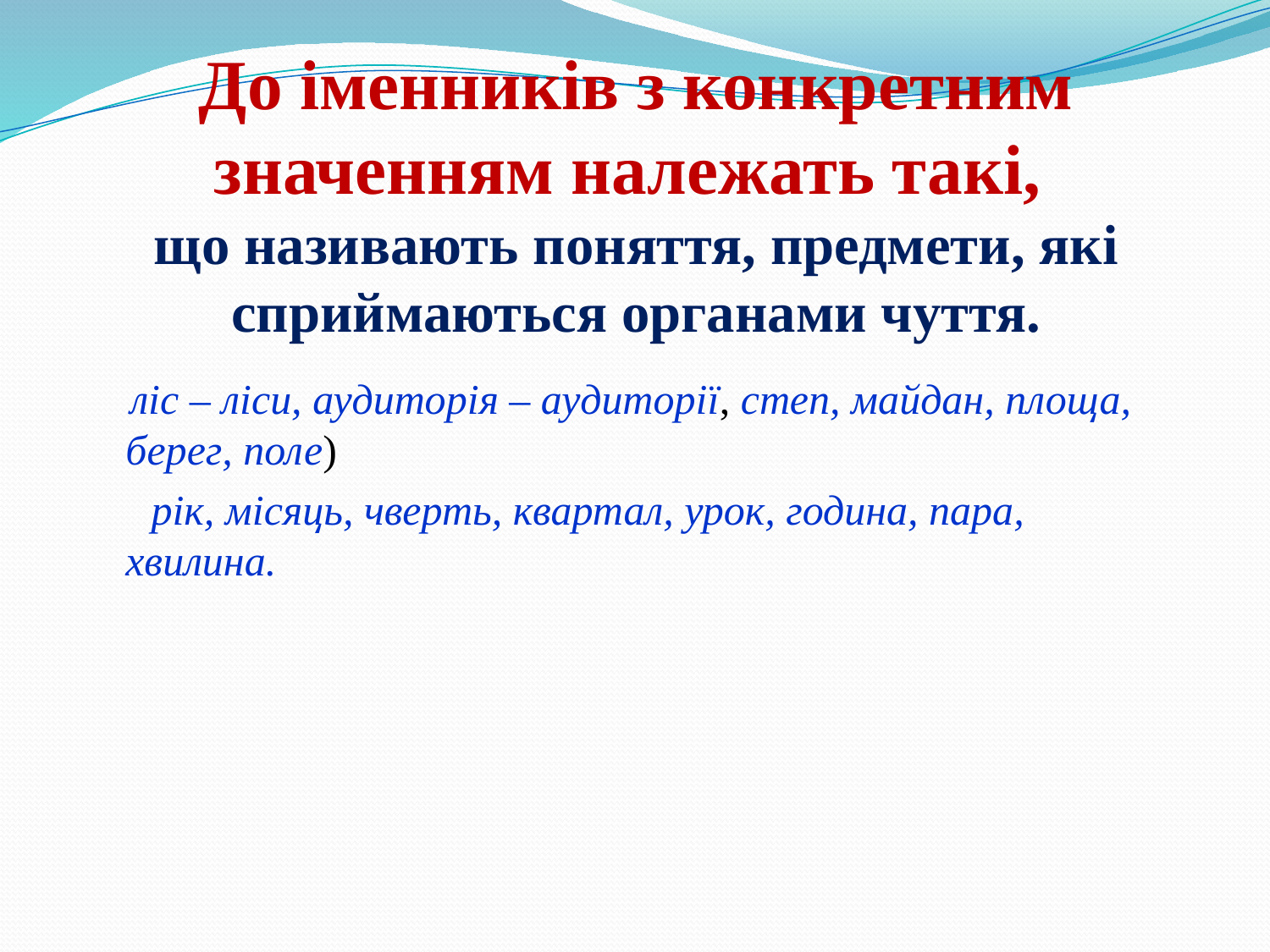

# До іменників з конкретним значенням належать такі, що називають поняття, предмети, які сприймаються органами чуття.
    ліс – ліси, аудиторія – аудиторії, степ, майдан, площа, берег, поле)
      рік, місяць, чверть, квартал, урок, година, пара, хвилина.